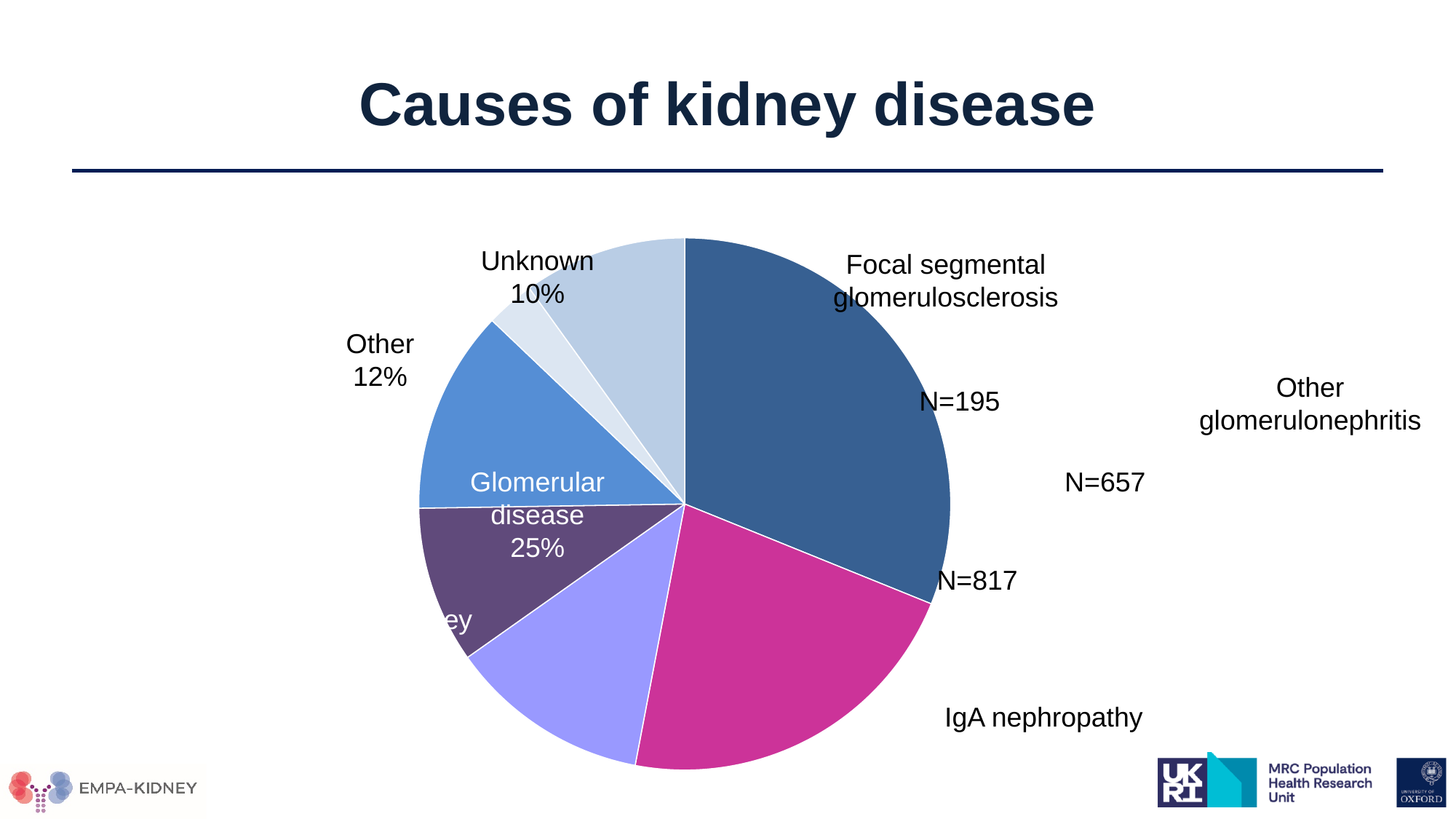

# Causes of kidney disease

[unsupported chart]

Unknown
10%
Focal segmental glomerulosclerosis
Other
12%
Other glomerulonephritis
N=195
Hypertensive/ renovascular
22%
N=657
Glomerular disease
25%
N=817
Diabetic kidney disease
31%
IgA nephropathy